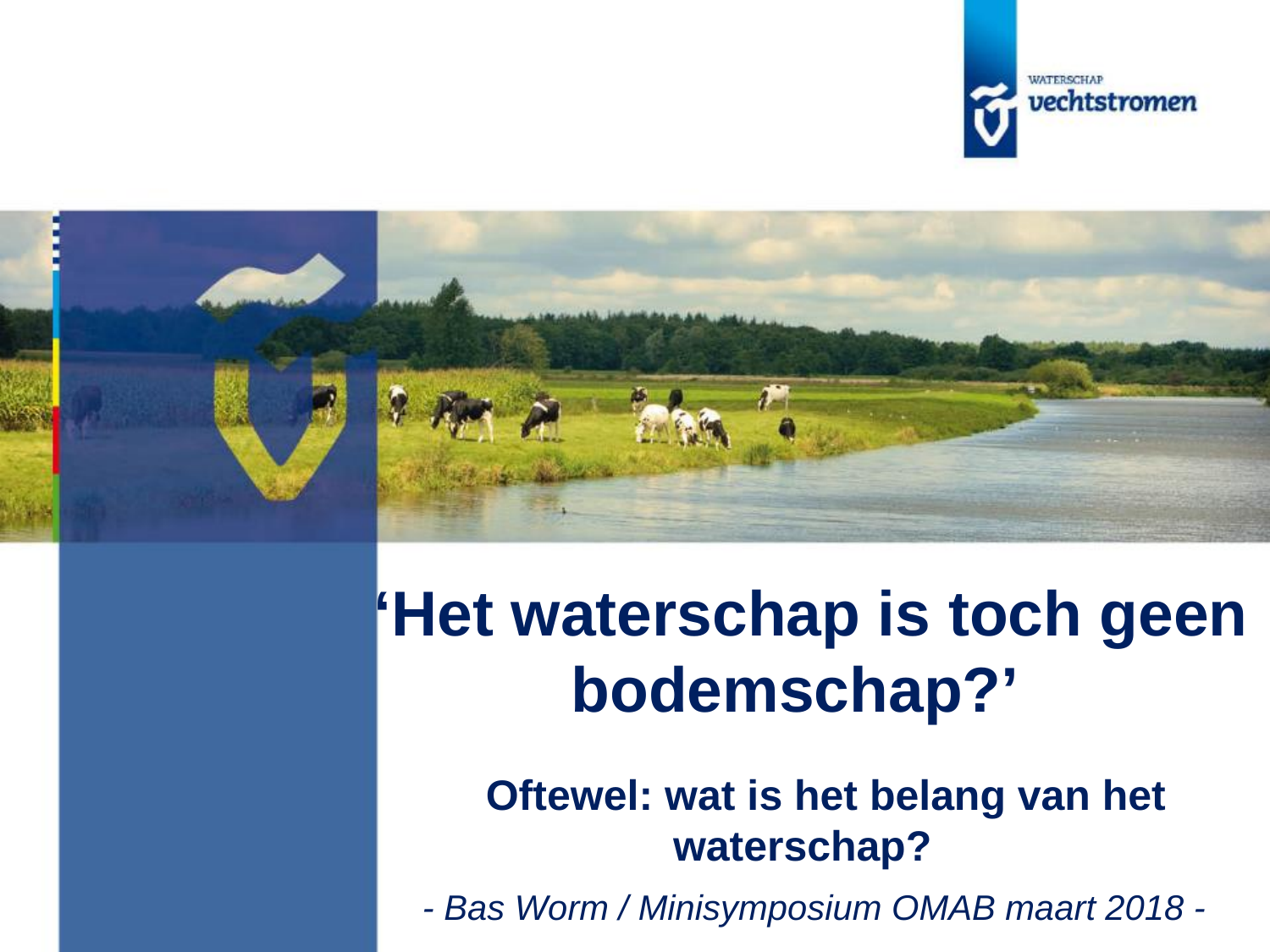

‘Het waterschap is toch geen bodemschap?’

    Oftewel: wat is het belang van het waterschap?
  - Bas Worm / Minisymposium OMAB maart 2018 -

Bas Worm